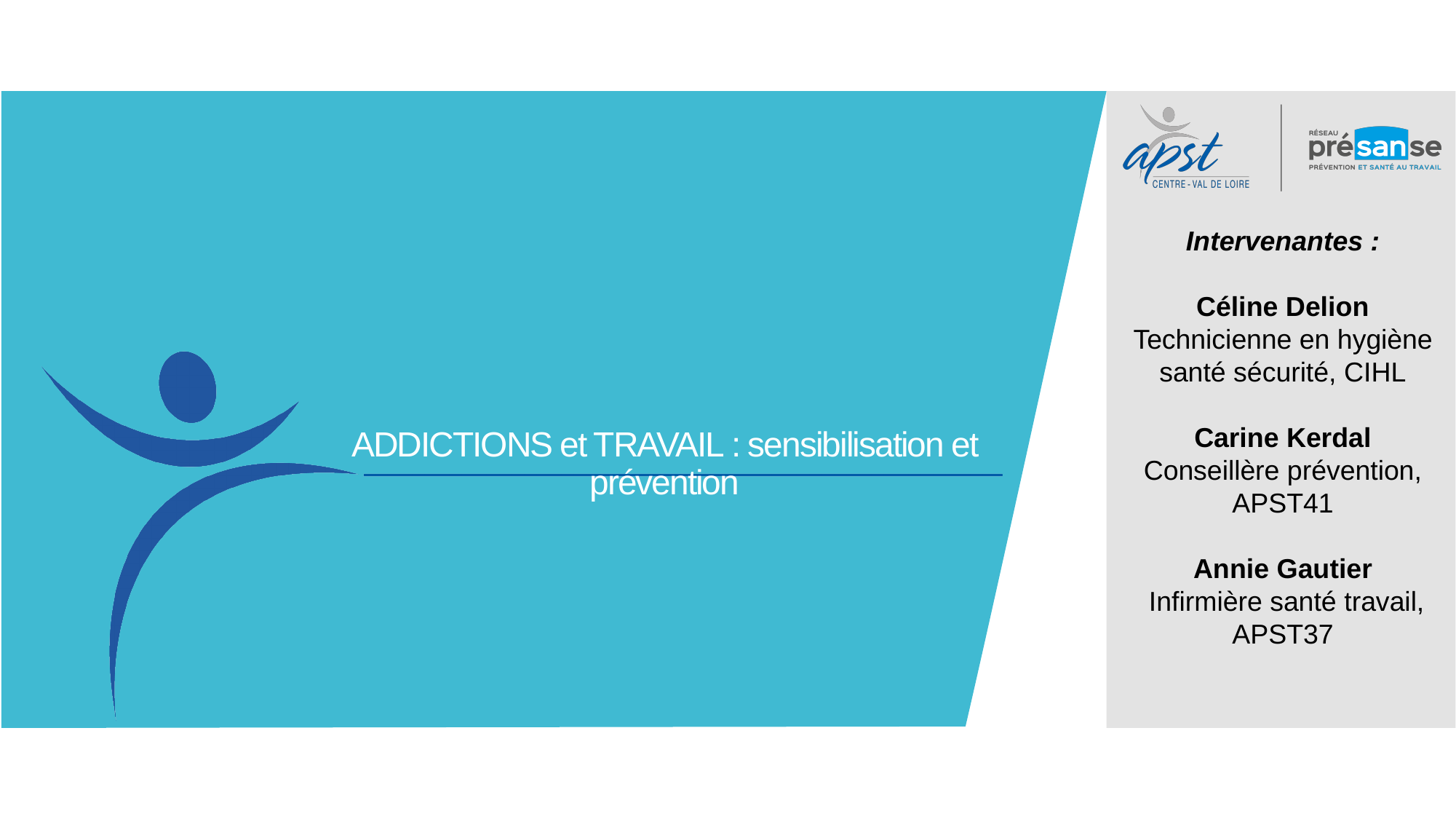

Intervenantes :

Céline Delion
Technicienne en hygiène santé sécurité, CIHL

Carine Kerdal
Conseillère prévention, APST41

Annie Gautier
 Infirmière santé travail, APST37
# ADDICTIONS et TRAVAIL : sensibilisation et prévention